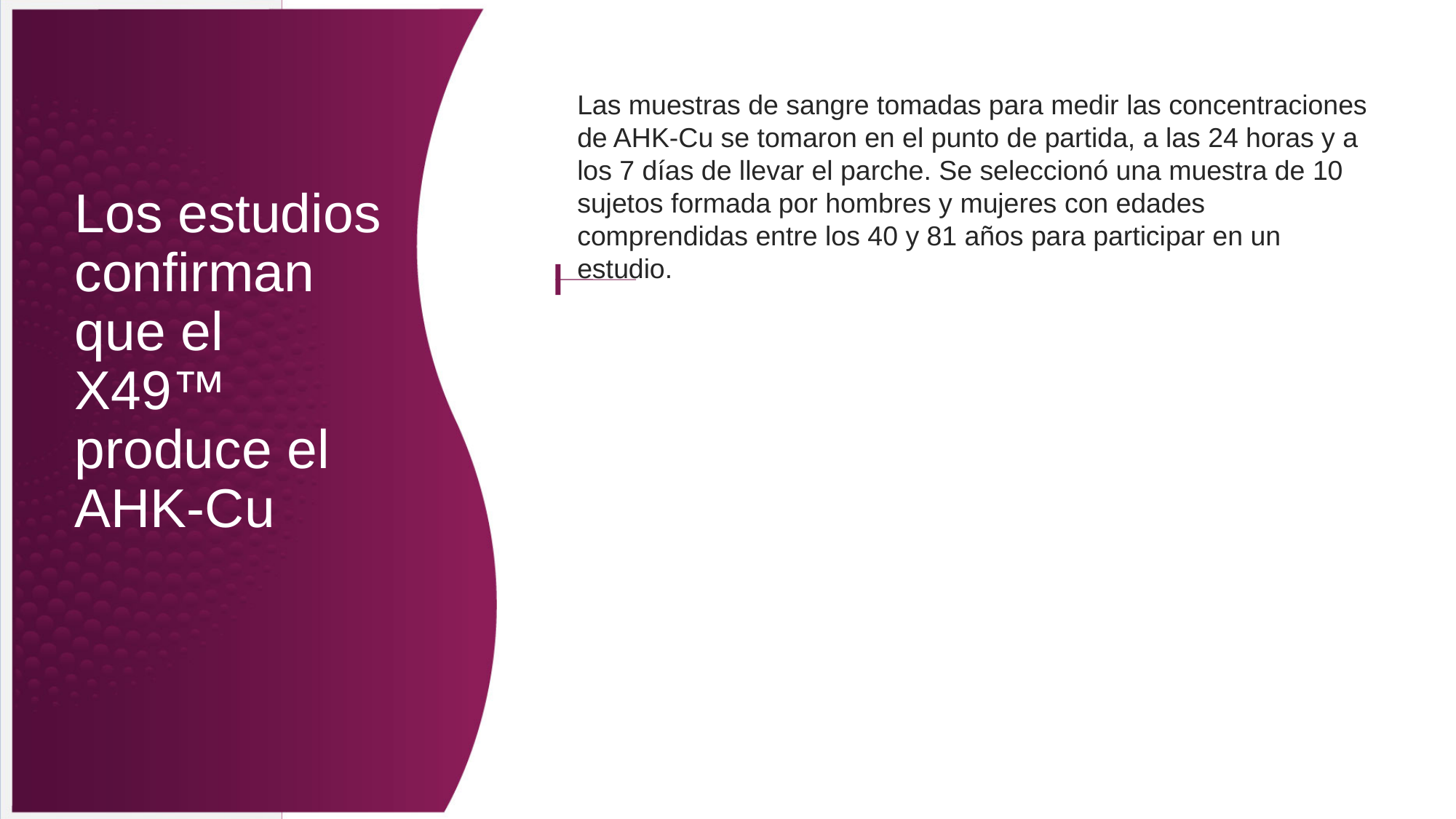

Las muestras de sangre tomadas para medir las concentraciones de AHK-Cu se tomaron en el punto de partida, a las 24 horas y a los 7 días de llevar el parche. Se seleccionó una muestra de 10 sujetos formada por hombres y mujeres con edades comprendidas entre los 40 y 81 años para participar en un estudio.
Los estudios confirman que el
X49™ produce el  AHK-Cu